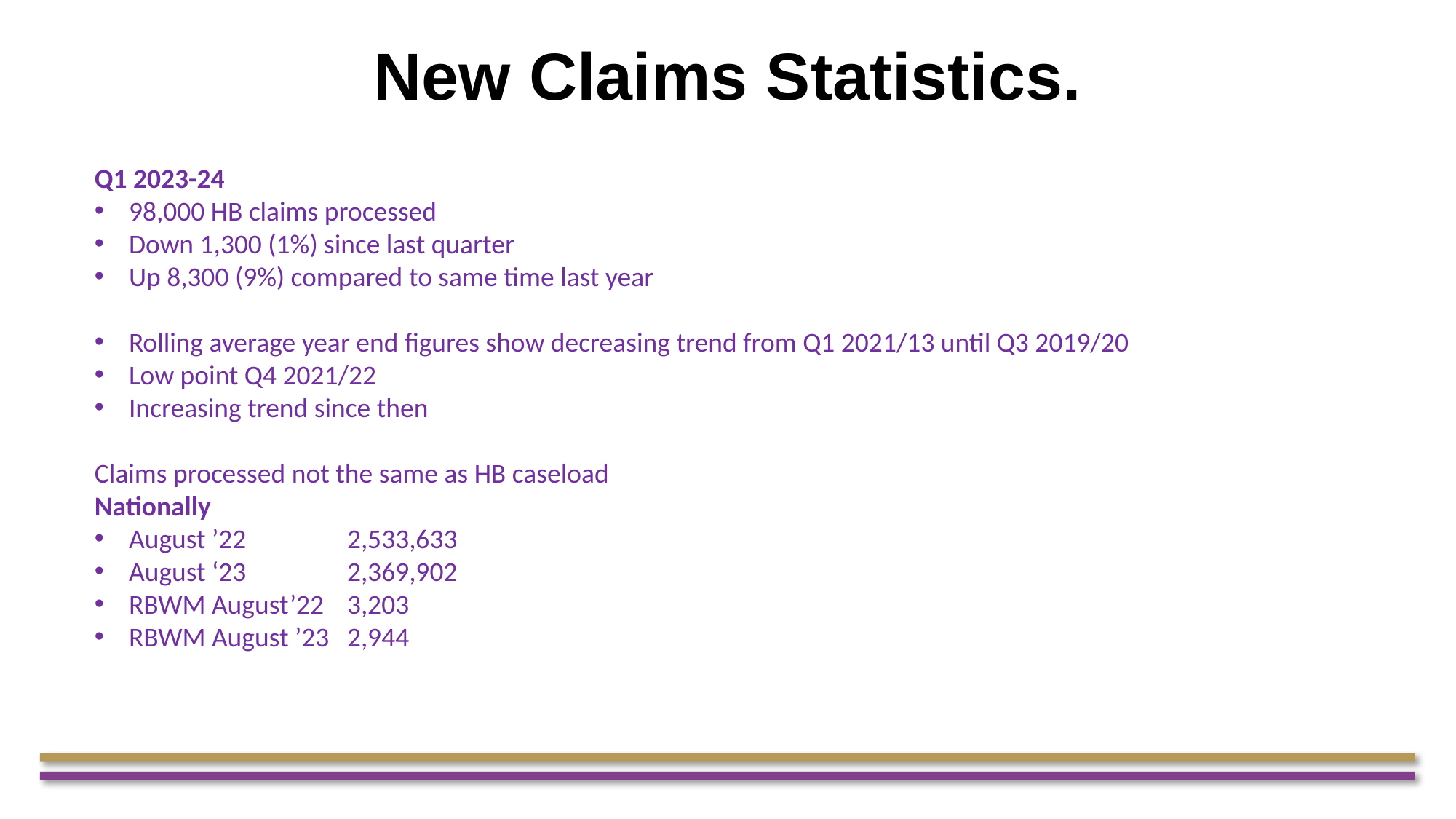

# New Claims Statistics.
Q1 2023-24
98,000 HB claims processed
Down 1,300 (1%) since last quarter
Up 8,300 (9%) compared to same time last year

Rolling average year end figures show decreasing trend from Q1 2021/13 until Q3 2019/20
Low point Q4 2021/22
Increasing trend since then

Claims processed not the same as HB caseload
Nationally
August ’22 	2,533,633
August ‘23 	2,369,902
RBWM August’22	3,203
RBWM August ’23	2,944